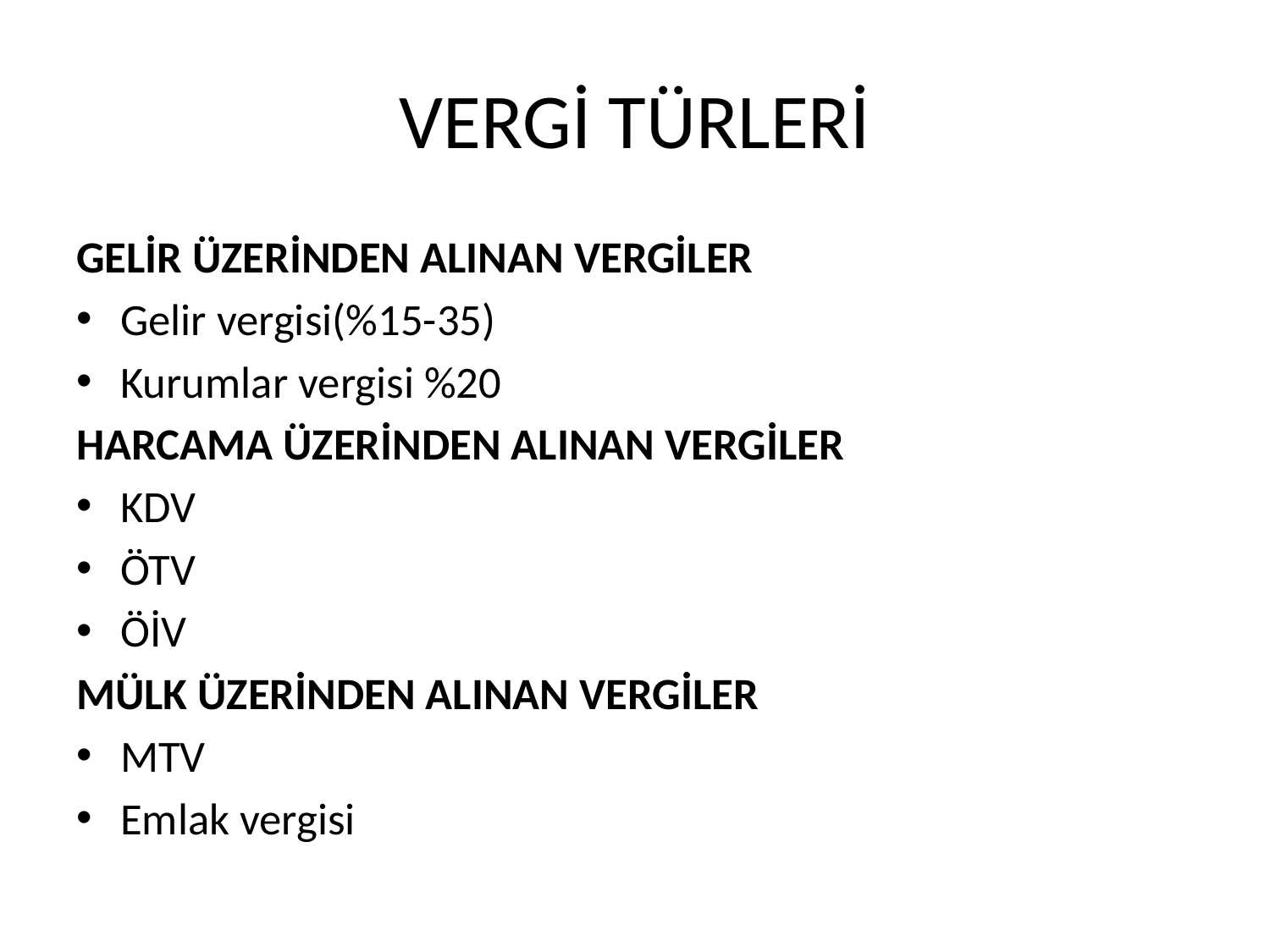

# VERGİ TÜRLERİ
GELİR ÜZERİNDEN ALINAN VERGİLER
Gelir vergisi(%15-35)
Kurumlar vergisi %20
HARCAMA ÜZERİNDEN ALINAN VERGİLER
KDV
ÖTV
ÖİV
MÜLK ÜZERİNDEN ALINAN VERGİLER
MTV
Emlak vergisi